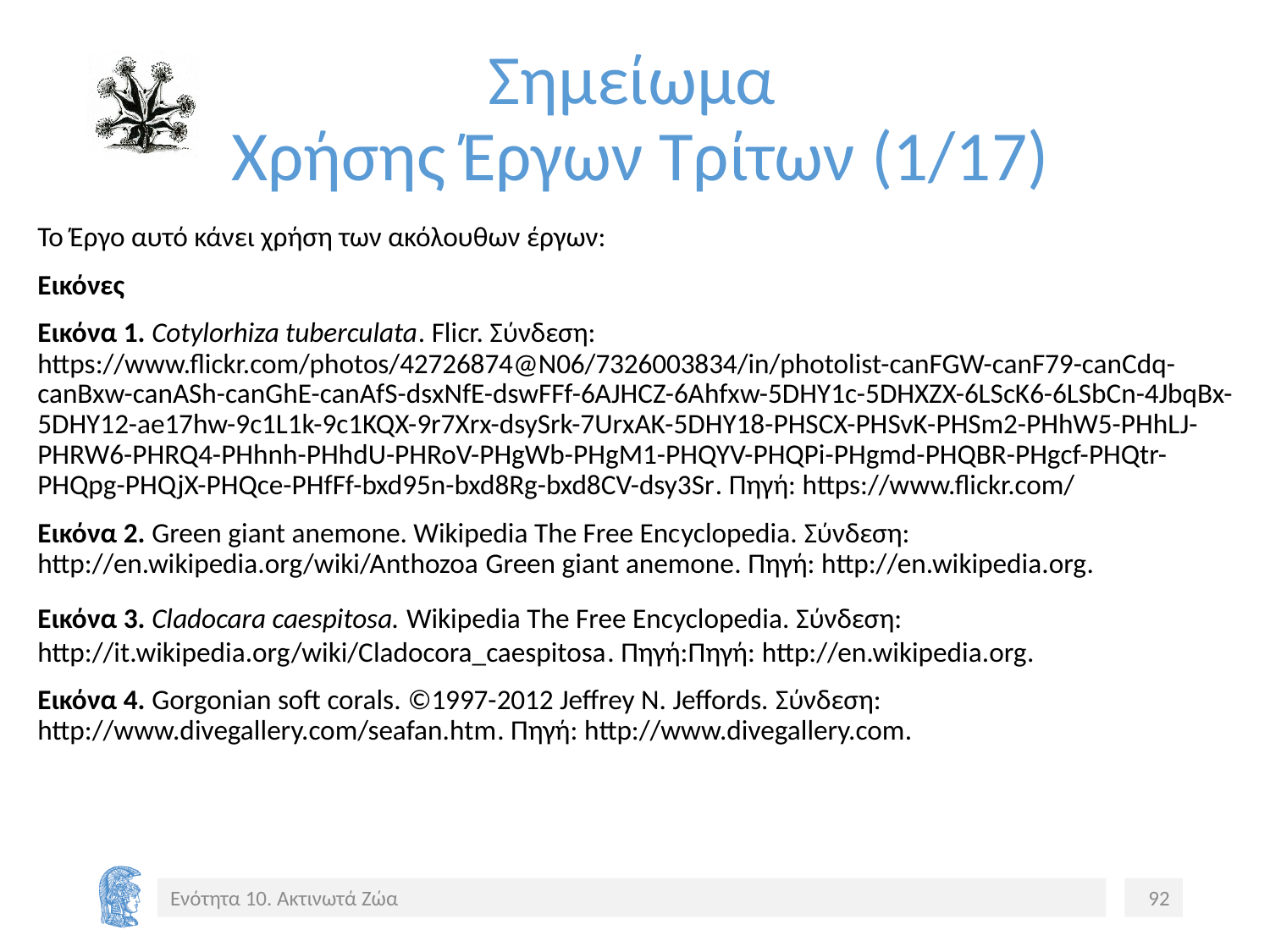

# Σημείωμα Χρήσης Έργων Τρίτων (1/17)
Το Έργο αυτό κάνει χρήση των ακόλουθων έργων:
Εικόνες
Εικόνα 1. Cotylorhiza tuberculata. Flicr. Σύνδεση: https://www.flickr.com/photos/42726874@N06/7326003834/in/photolist-canFGW-canF79-canCdq-canBxw-canASh-canGhE-canAfS-dsxNfE-dswFFf-6AJHCZ-6Ahfxw-5DHY1c-5DHXZX-6LScK6-6LSbCn-4JbqBx-5DHY12-ae17hw-9c1L1k-9c1KQX-9r7Xrx-dsySrk-7UrxAK-5DHY18-PHSCX-PHSvK-PHSm2-PHhW5-PHhLJ-PHRW6-PHRQ4-PHhnh-PHhdU-PHRoV-PHgWb-PHgM1-PHQYV-PHQPi-PHgmd-PHQBR-PHgcf-PHQtr-PHQpg-PHQjX-PHQce-PHfFf-bxd95n-bxd8Rg-bxd8CV-dsy3Sr. Πηγή: https://www.flickr.com/
Εικόνα 2. Green giant anemone. Wikipedia The Free Encyclopedia. Σύνδεση: http://en.wikipedia.org/wiki/Anthozoa Green giant anemone. Πηγή: http://en.wikipedia.org.
Εικόνα 3. Cladocara caespitosa. Wikipedia The Free Encyclopedia. Σύνδεση: http://it.wikipedia.org/wiki/Cladocora_caespitosa. Πηγή:Πηγή: http://en.wikipedia.org.
Εικόνα 4. Gorgonian soft corals. ©1997-2012 Jeffrey N. Jeffords. Σύνδεση: http://www.divegallery.com/seafan.htm. Πηγή: http://www.divegallery.com.
Ενότητα 10. Ακτινωτά Ζώα
92